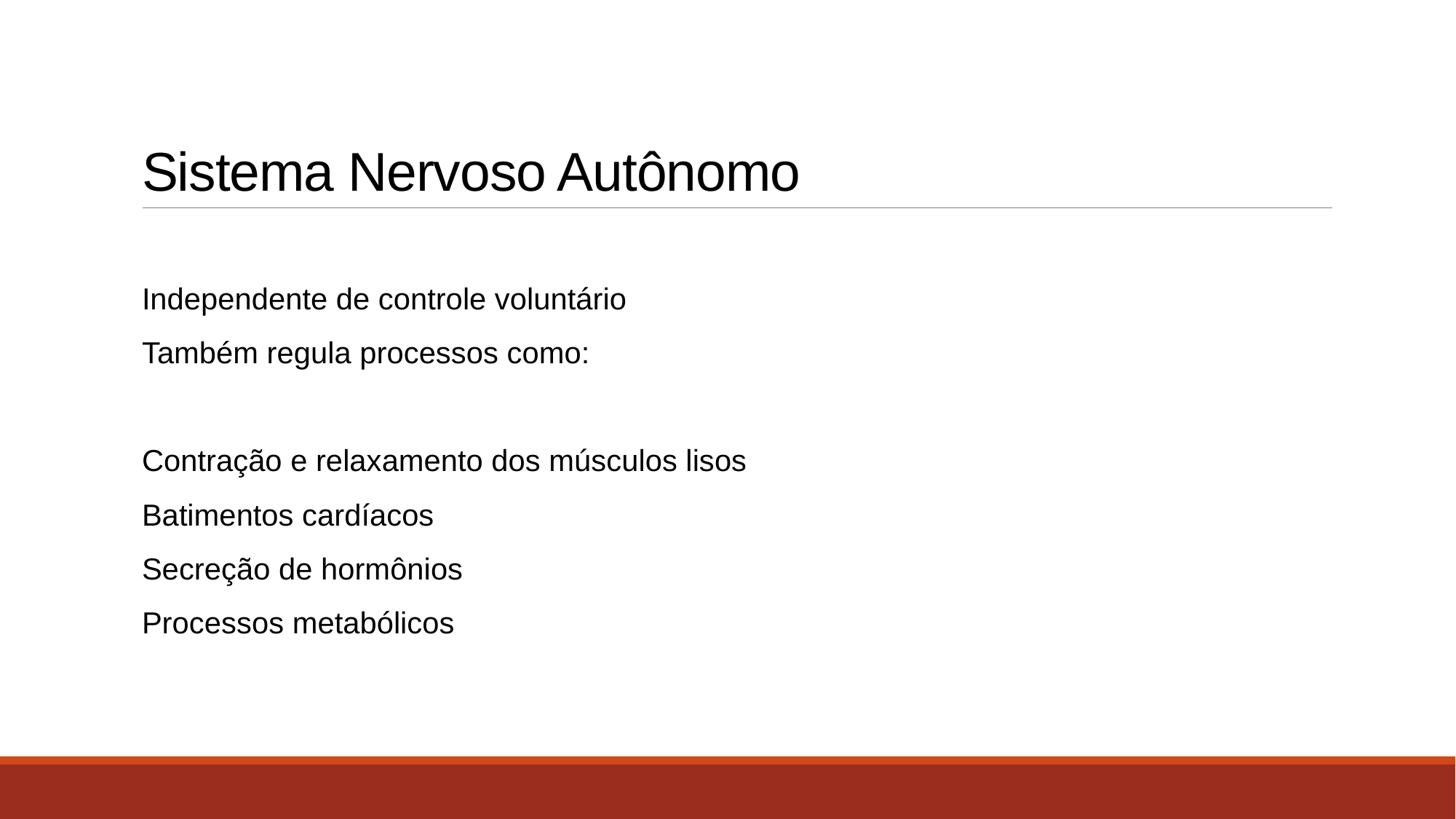

# Sistema Nervoso Autônomo

Independente de controle voluntário
Também regula processos como:

Contração e relaxamento dos músculos lisos
Batimentos cardíacos
Secreção de hormônios
Processos metabólicos